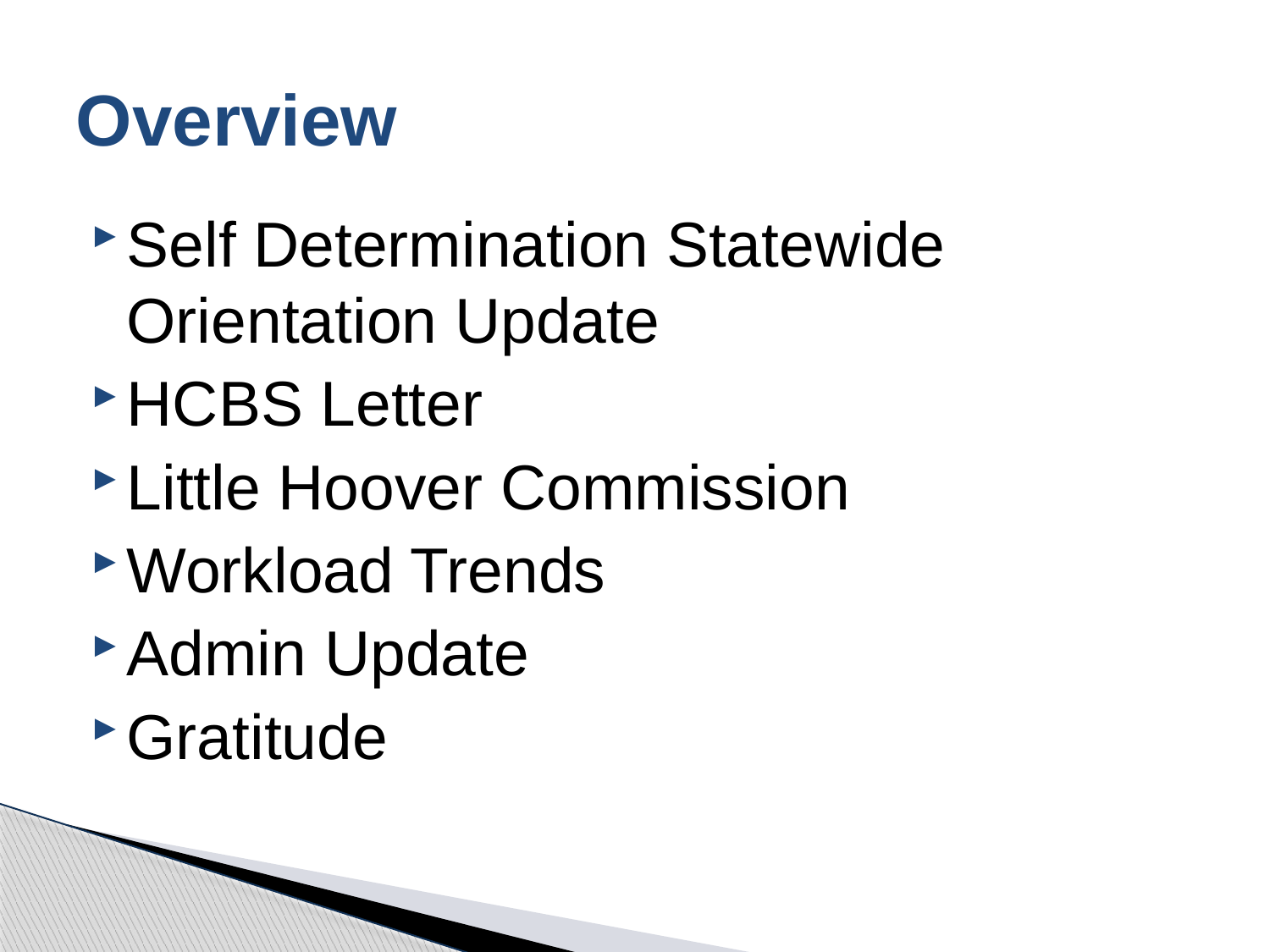

# Overview

Self Determination Statewide Orientation Update
HCBS Letter
Little Hoover Commission
Workload Trends
Admin Update
Gratitude